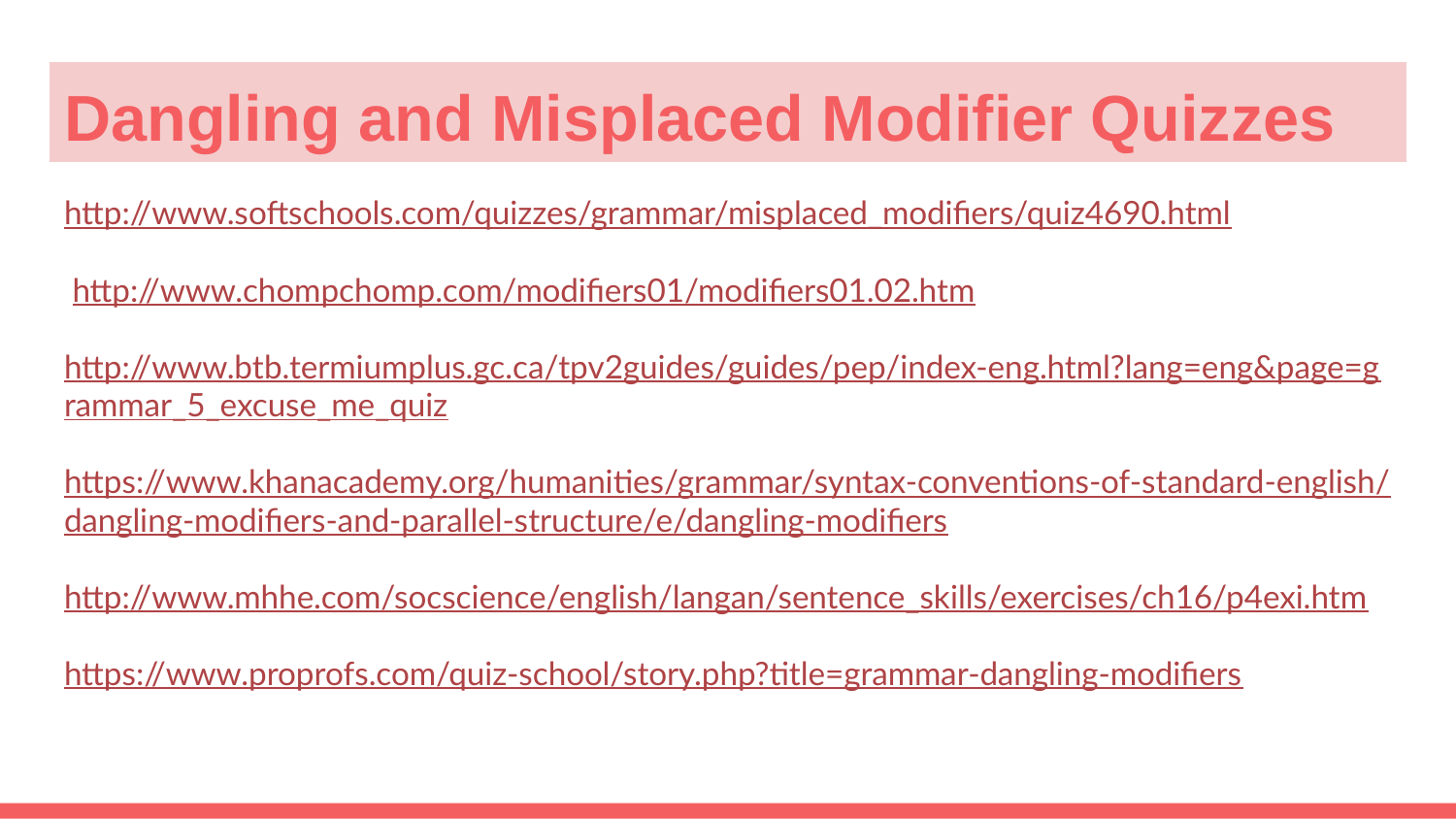

# Dangling and Misplaced Modifier Quizzes
http://www.softschools.com/quizzes/grammar/misplaced_modifiers/quiz4690.html
 http://www.chompchomp.com/modifiers01/modifiers01.02.htm
http://www.btb.termiumplus.gc.ca/tpv2guides/guides/pep/index-eng.html?lang=eng&page=grammar_5_excuse_me_quiz
https://www.khanacademy.org/humanities/grammar/syntax-conventions-of-standard-english/dangling-modifiers-and-parallel-structure/e/dangling-modifiers
http://www.mhhe.com/socscience/english/langan/sentence_skills/exercises/ch16/p4exi.htm
https://www.proprofs.com/quiz-school/story.php?title=grammar-dangling-modifiers